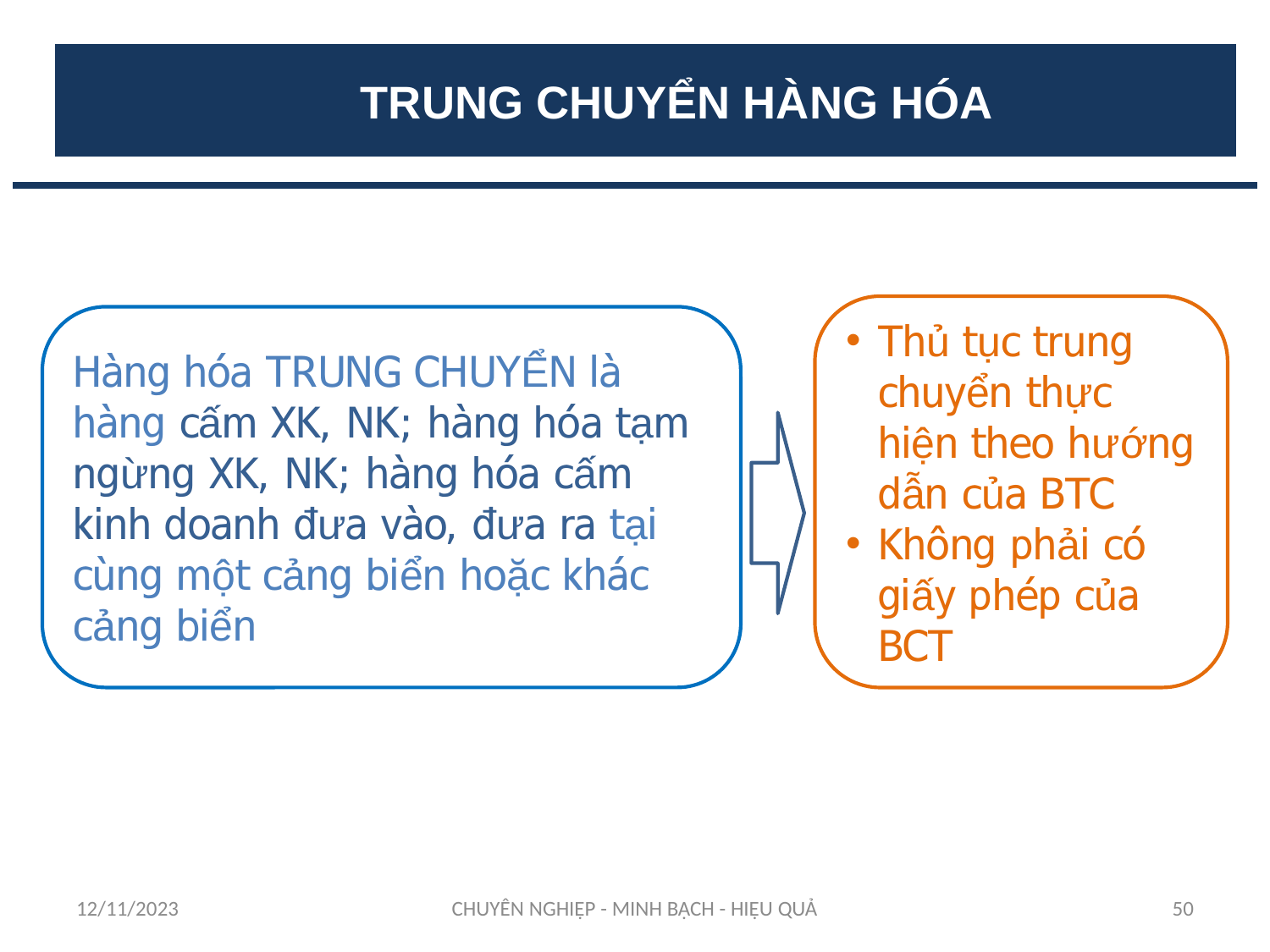

TRUNG CHUYỂN HÀNG HÓA

Thủ tục trung chuyển thực hiện theo hướng dẫn của BTC
Không phải có giấy phép của BCT
Hàng hóa TRUNG CHUYỂN là hàng cấm XK, NK; hàng hóa tạm ngừng XK, NK; hàng hóa cấm kinh doanh đưa vào, đưa ra tại cùng một cảng biển hoặc khác cảng biển

12/11/2023
CHUYÊN NGHIỆP - MINH BẠCH - HIỆU QUẢ
50